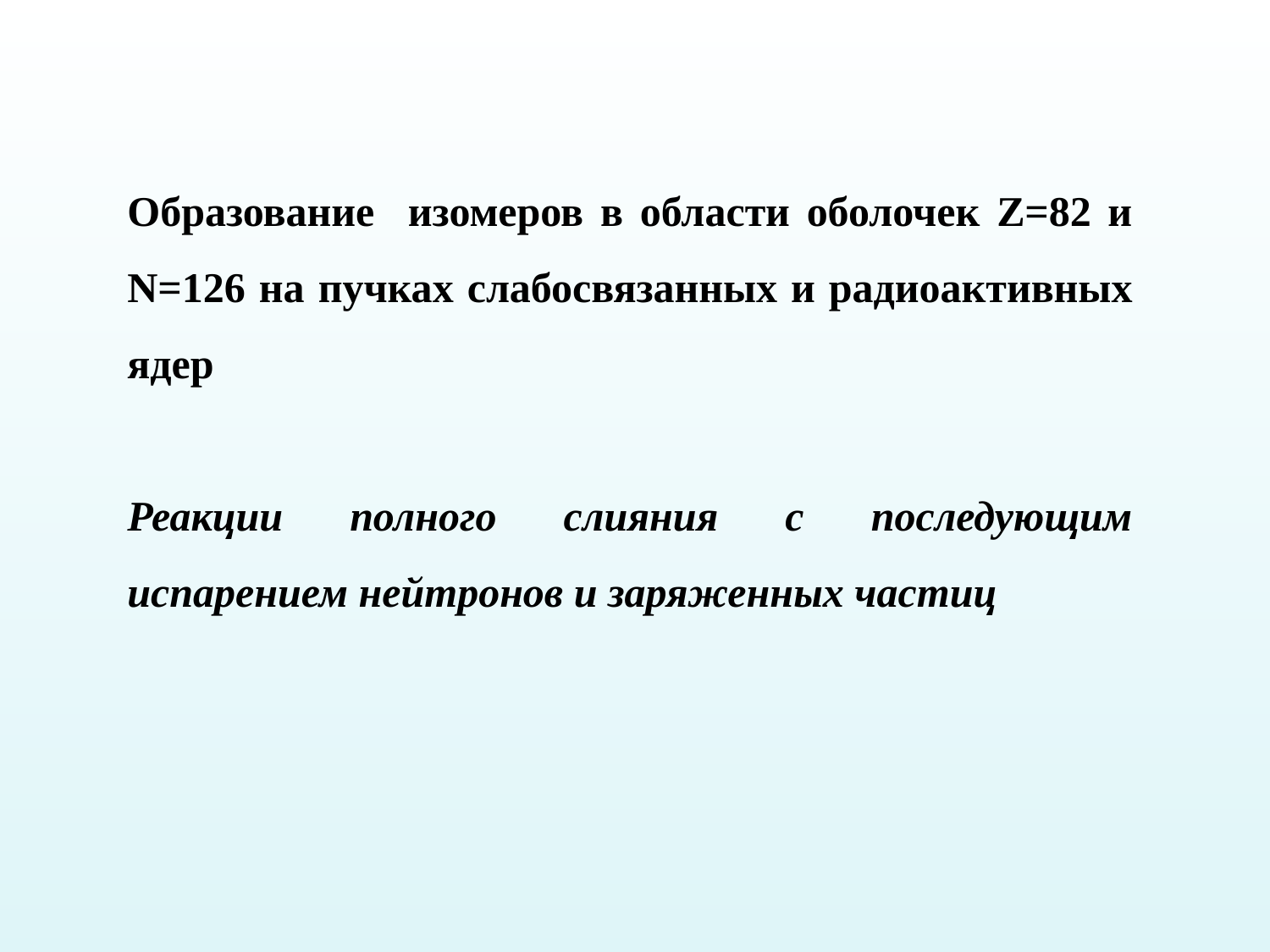

Образование  изомеров в области оболочек Z=82 и N=126 на пучках слабосвязанных и радиоактивных ядер

Реакции полного слияния с последующим испарением нейтронов и заряженных частиц